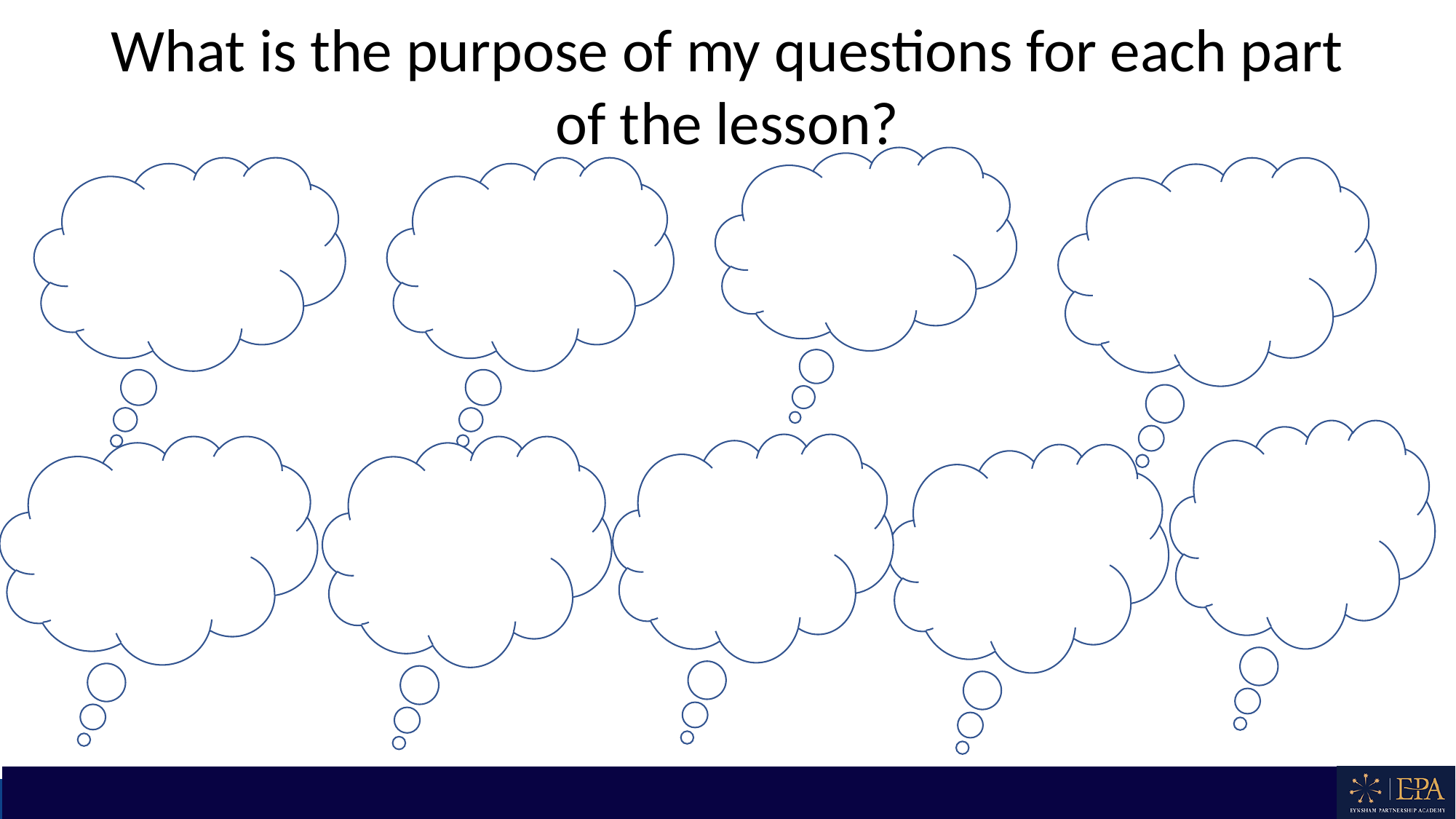

What is the purpose of my questions for each part of the lesson?

I